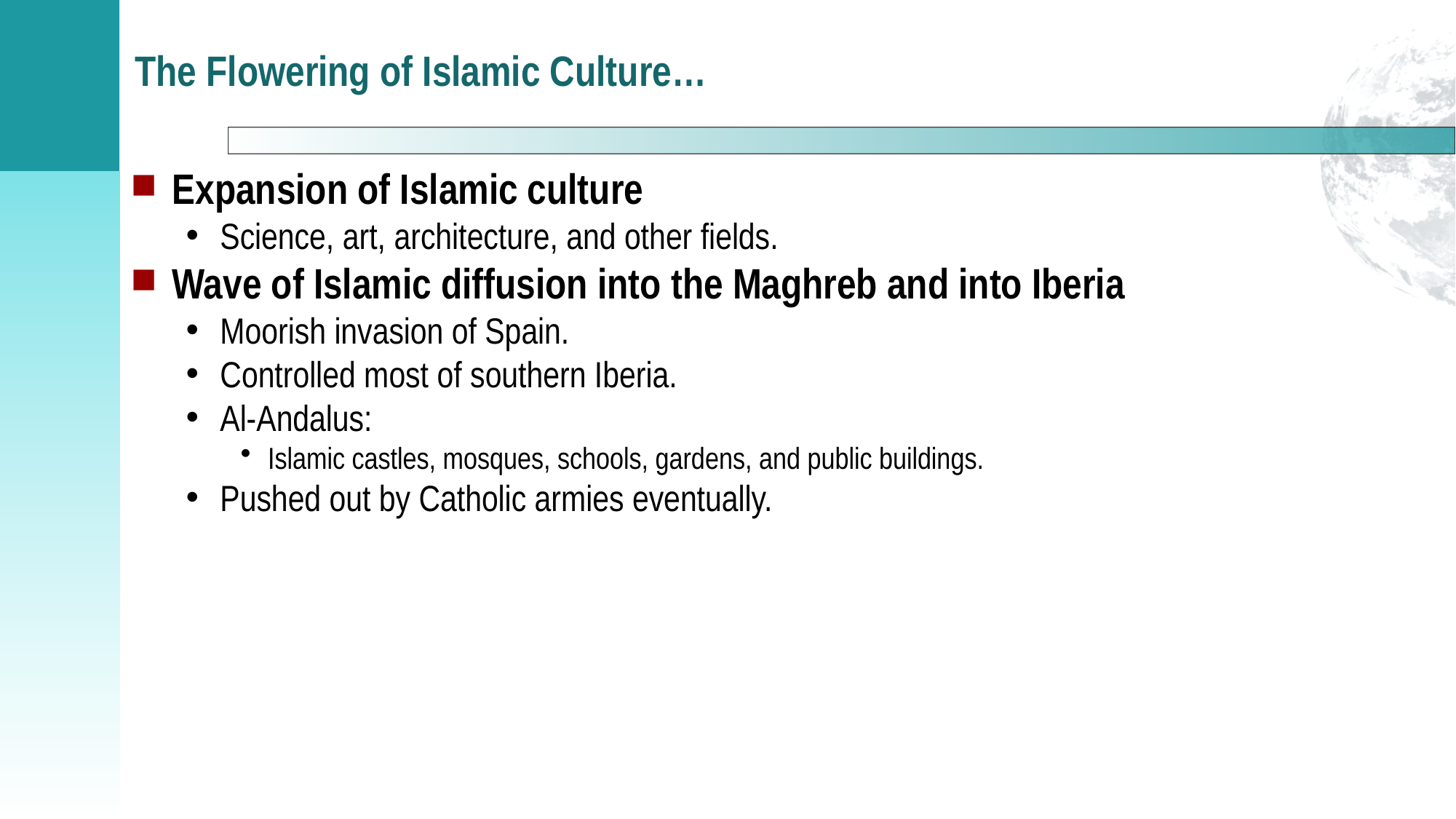

# The Flowering of Islamic Culture…
Expansion of Islamic culture
Science, art, architecture, and other fields.
Wave of Islamic diffusion into the Maghreb and into Iberia
Moorish invasion of Spain.
Controlled most of southern Iberia.
Al-Andalus:
Islamic castles, mosques, schools, gardens, and public buildings.
Pushed out by Catholic armies eventually.